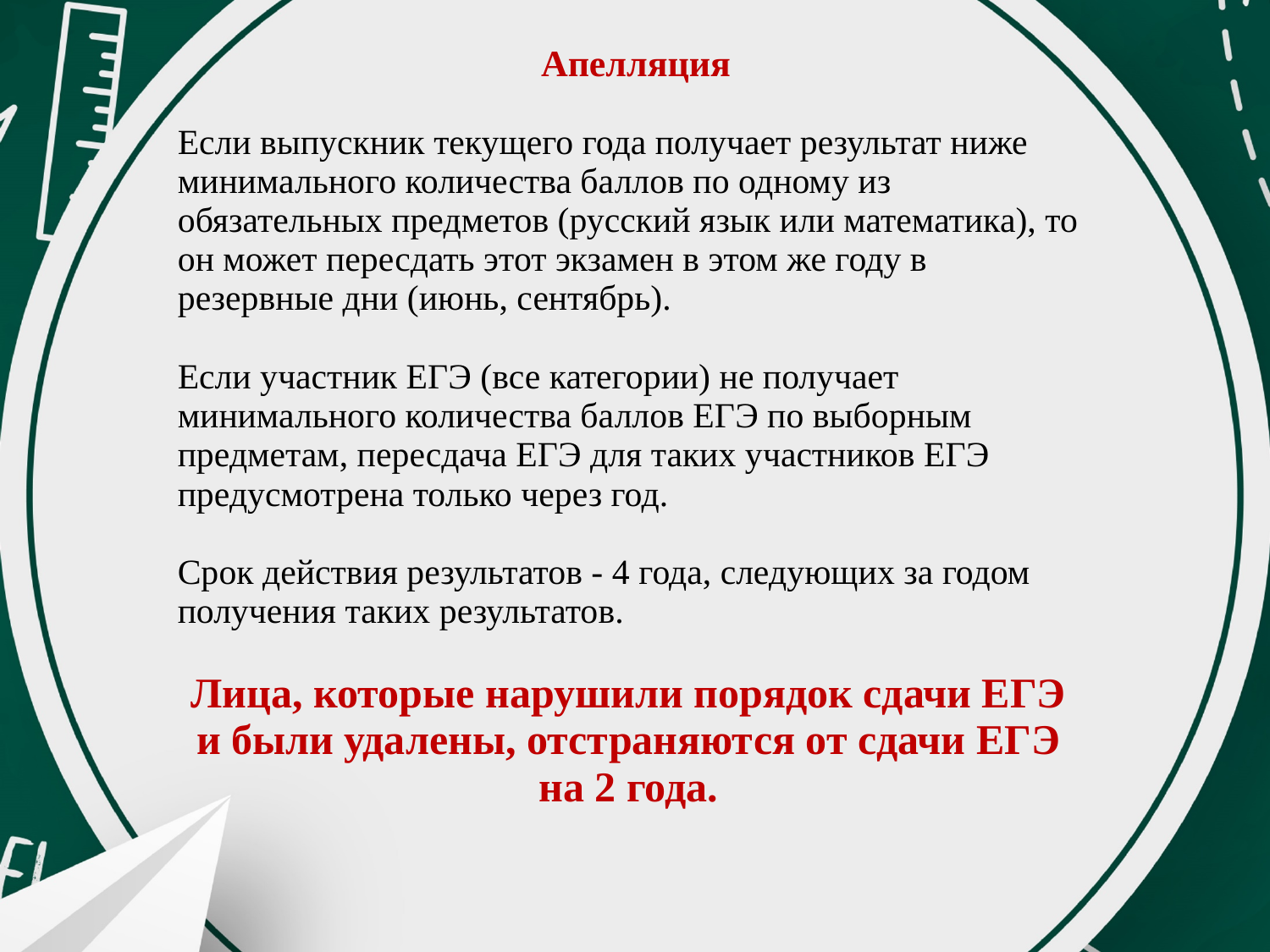

# Апелляция
| Если выпускник текущего года получает результат ниже минимального количества баллов по одному из обязательных предметов (русский язык или математика), то он может пересдать этот экзамен в этом же году в резервные дни (июнь, сентябрь). Если участник ЕГЭ (все категории) не получает минимального количества баллов ЕГЭ по выборным предметам, пересдача ЕГЭ для таких участников ЕГЭ предусмотрена только через год. Срок действия результатов - 4 года, следующих за годом получения таких результатов.  Лица, которые нарушили порядок сдачи ЕГЭ и были удалены, отстраняются от сдачи ЕГЭ на 2 года. |
| --- |